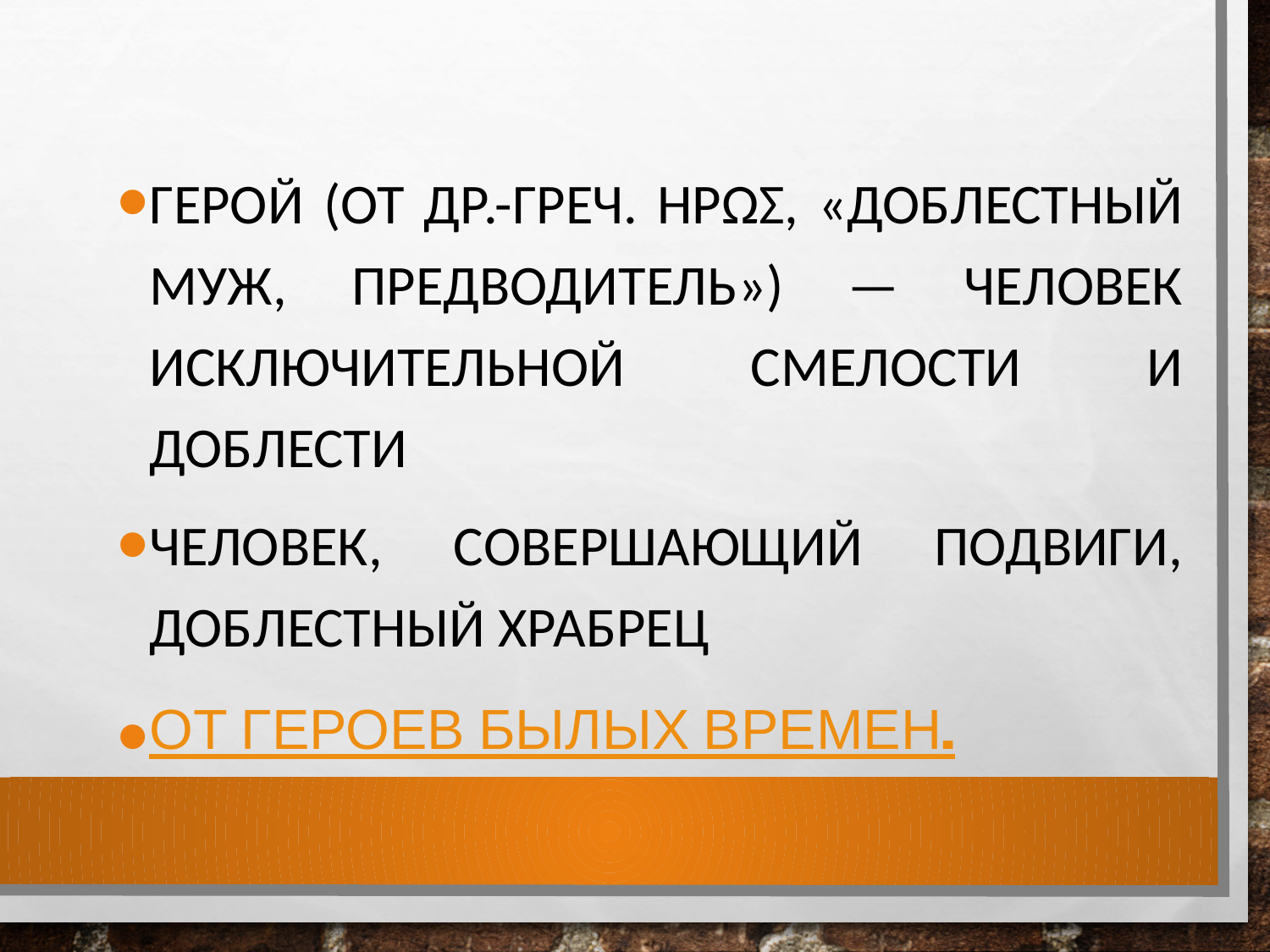

Герой (от др.-греч. ἥρως, «доблестный муж, предводитель») — человек исключительной смелости и доблести
человек, совершающий подвиги, доблестный храбрец
От героев былых времен.